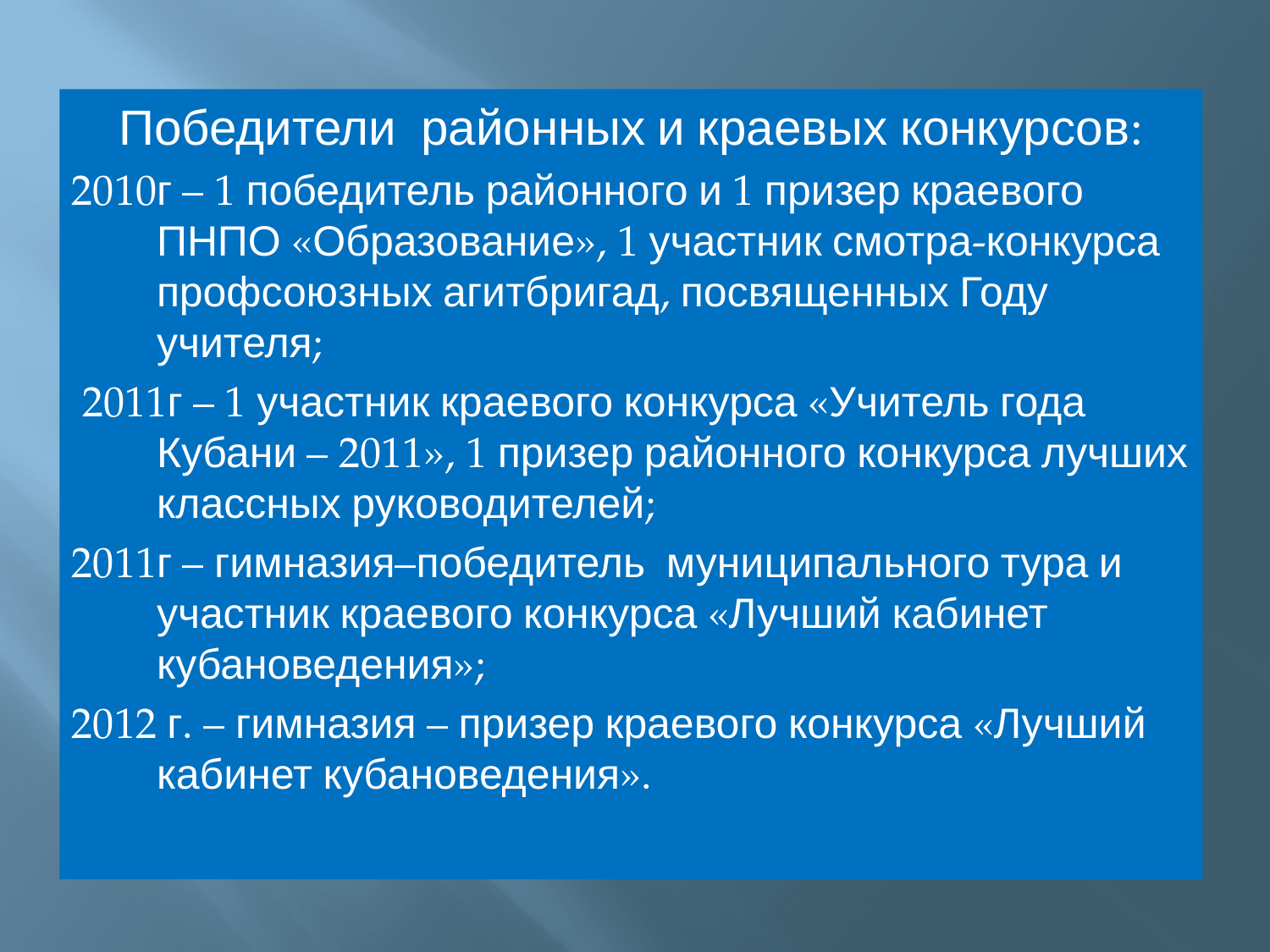

Победители  районных и краевых конкурсов:
2010г – 1 победитель районного и 1 призер краевого ПНПО «Образование», 1 участник смотра-конкурса профсоюзных агитбригад, посвященных Году учителя;
 2011г – 1 участник краевого конкурса «Учитель года Кубани – 2011», 1 призер районного конкурса лучших классных руководителей;
2011г – гимназия–победитель  муниципального тура и участник краевого конкурса «Лучший кабинет кубановедения»;
2012 г. – гимназия – призер краевого конкурса «Лучший кабинет кубановедения».